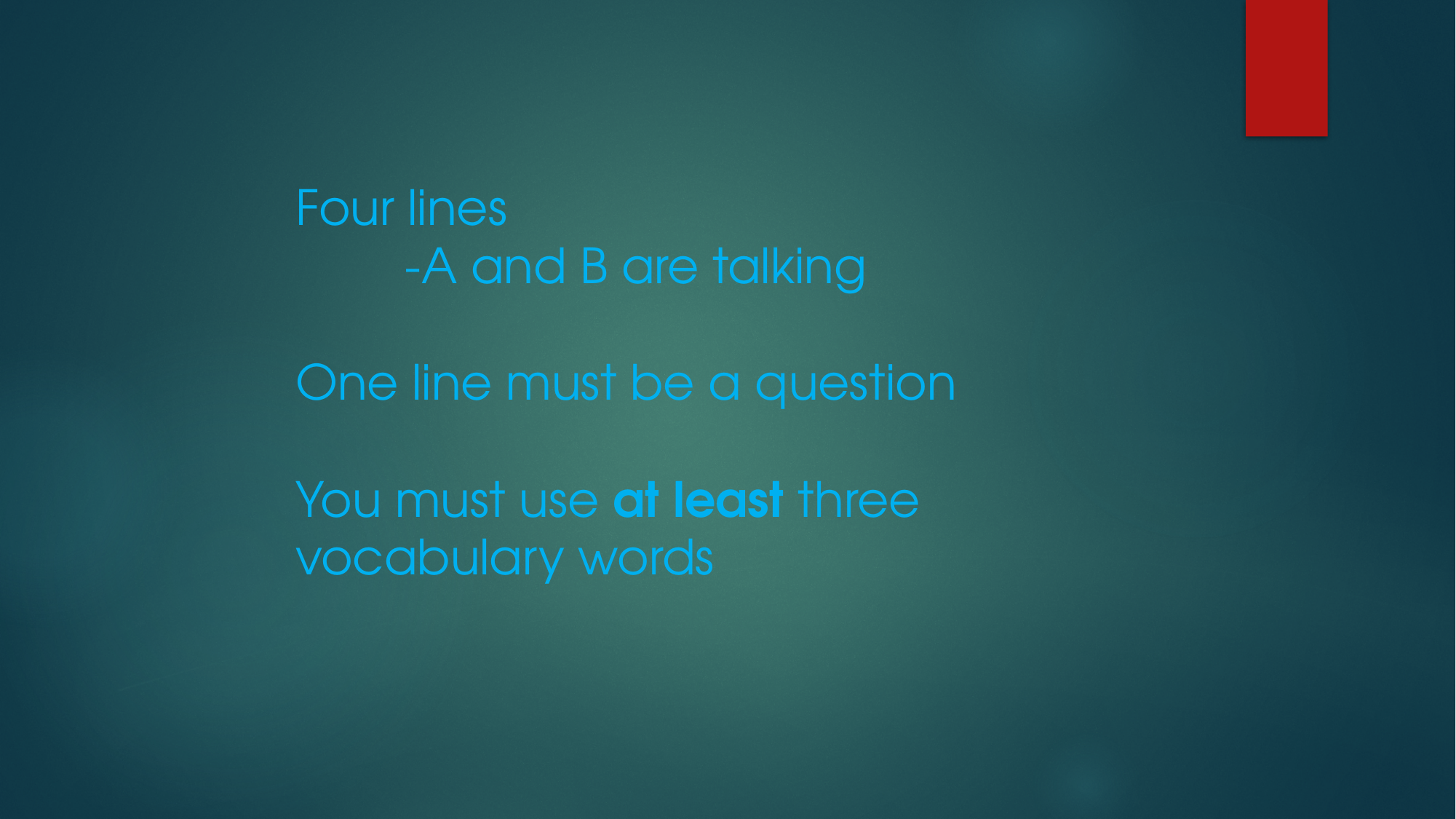

Four lines
	-A and B are talking

One line must be a question

You must use at least three vocabulary words